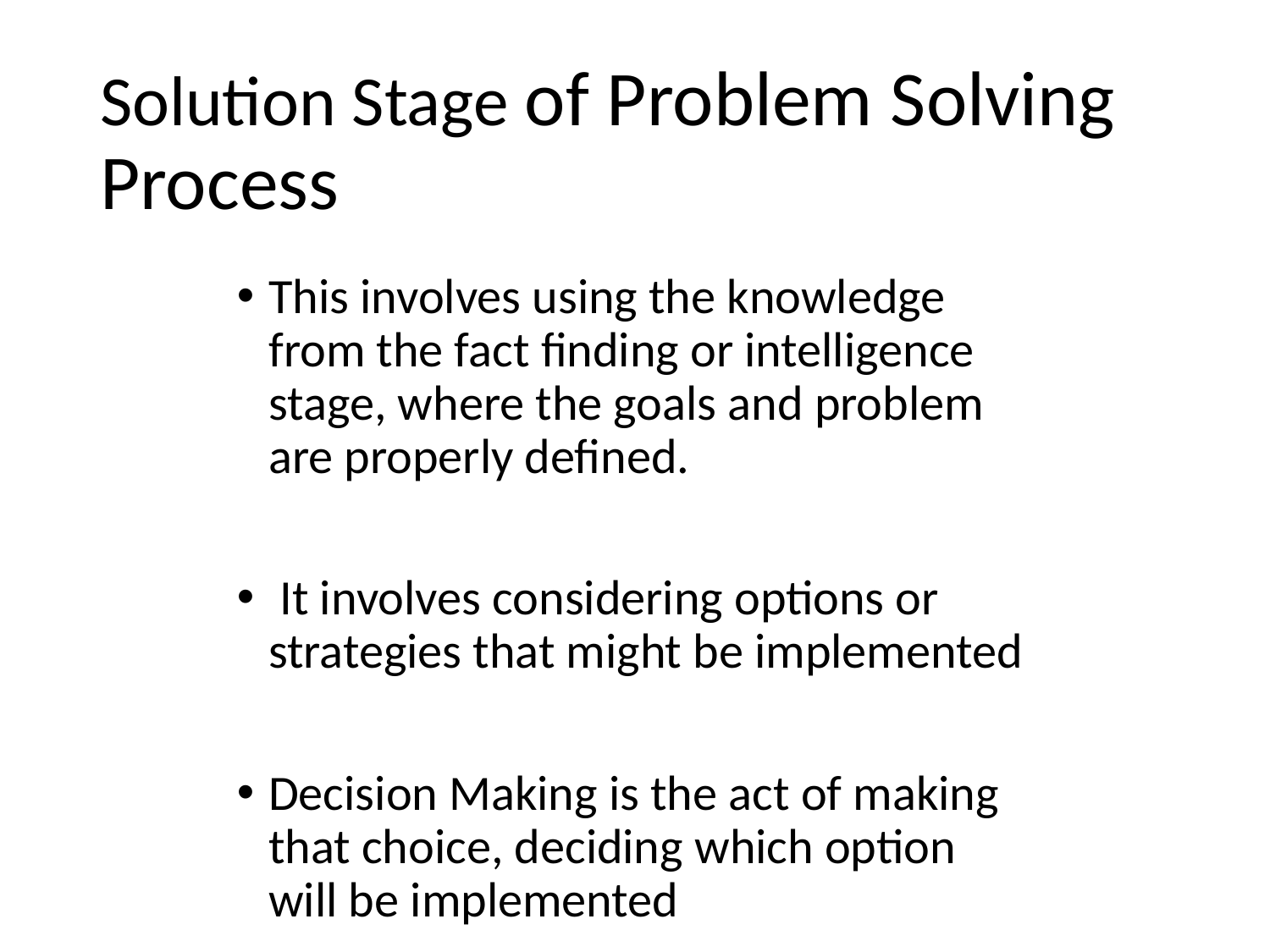

# Solution Stage of Problem Solving Process
This involves using the knowledge from the fact finding or intelligence stage, where the goals and problem are properly defined.

 It involves considering options or strategies that might be implemented

Decision Making is the act of making that choice, deciding which option will be implemented